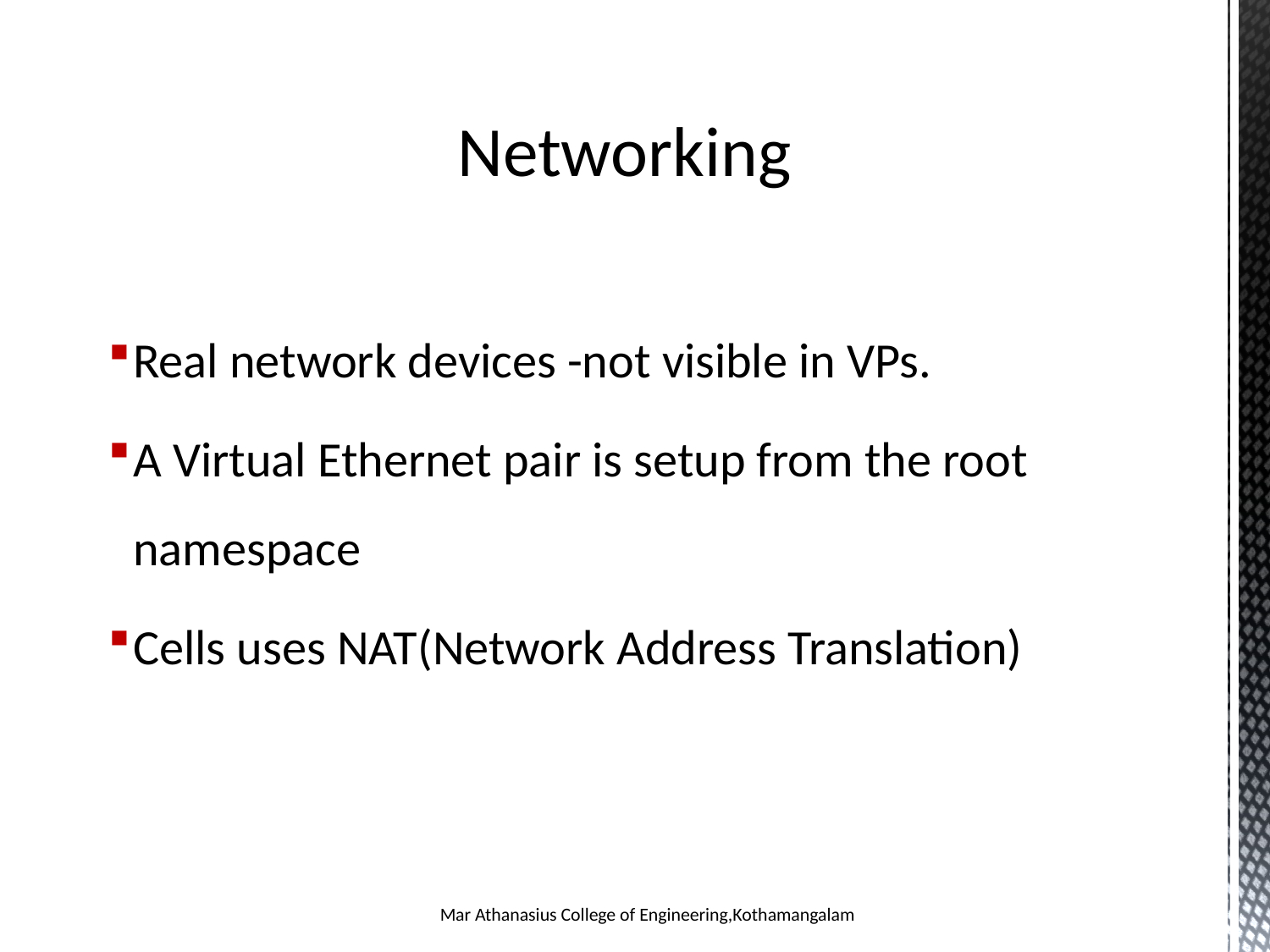

# Networking
Real network devices -not visible in VPs.
A Virtual Ethernet pair is setup from the root namespace
Cells uses NAT(Network Address Translation)
Mar Athanasius College of Engineering,Kothamangalam